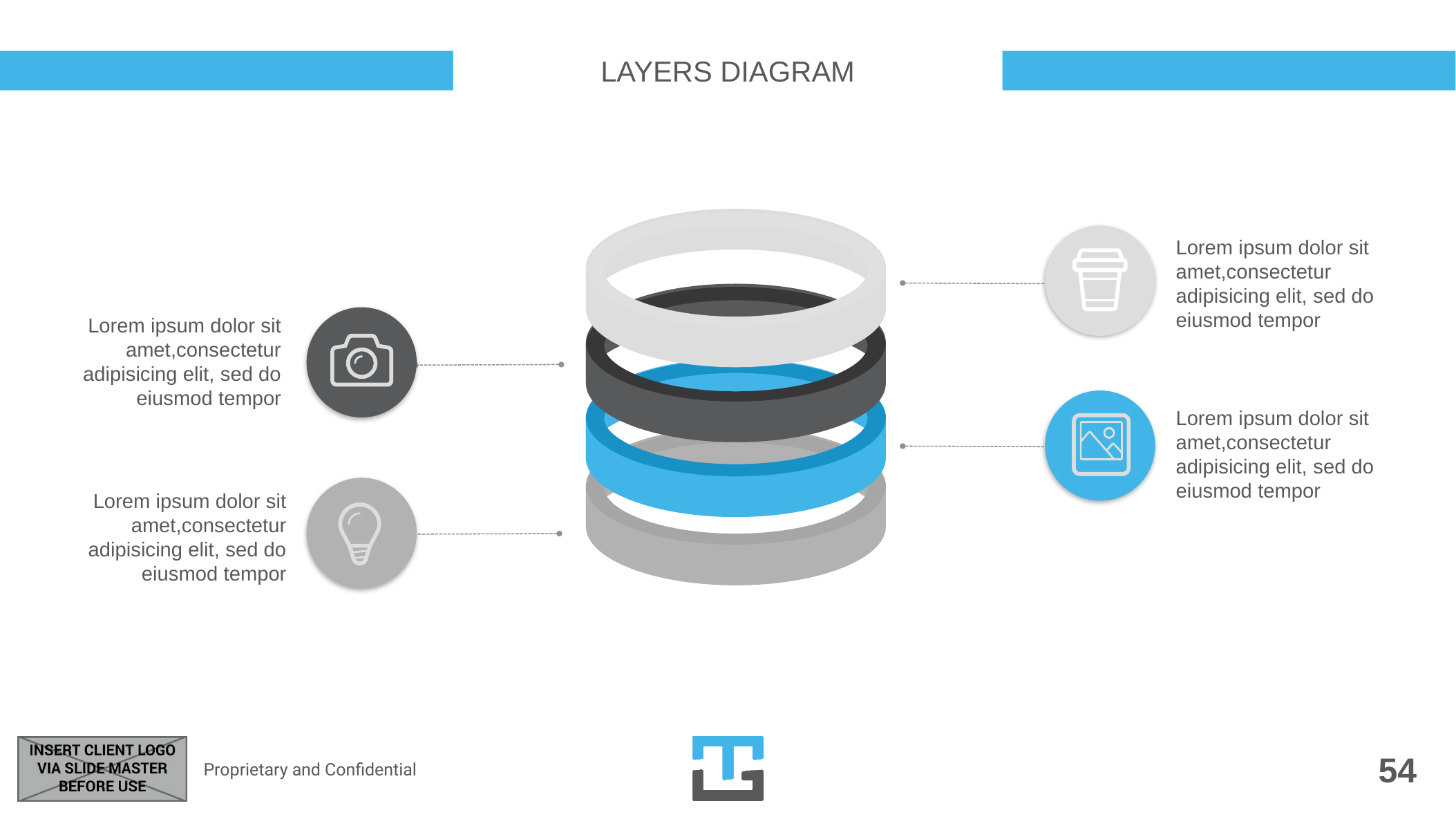

3_84 7_84 11_84 15_84 50_84 49_84 48_84 47_84
# Layers diagram
Quality
Lorem ipsum dolor sit amet,consectetur adipisicing elit, sed do eiusmod tempor

Communication
Lorem ipsum dolor sit amet,consectetur adipisicing elit, sed do eiusmod tempor

Picture
Lorem ipsum dolor sit amet,consectetur adipisicing elit, sed do eiusmod tempor

Research
Lorem ipsum dolor sit amet,consectetur adipisicing elit, sed do eiusmod tempor